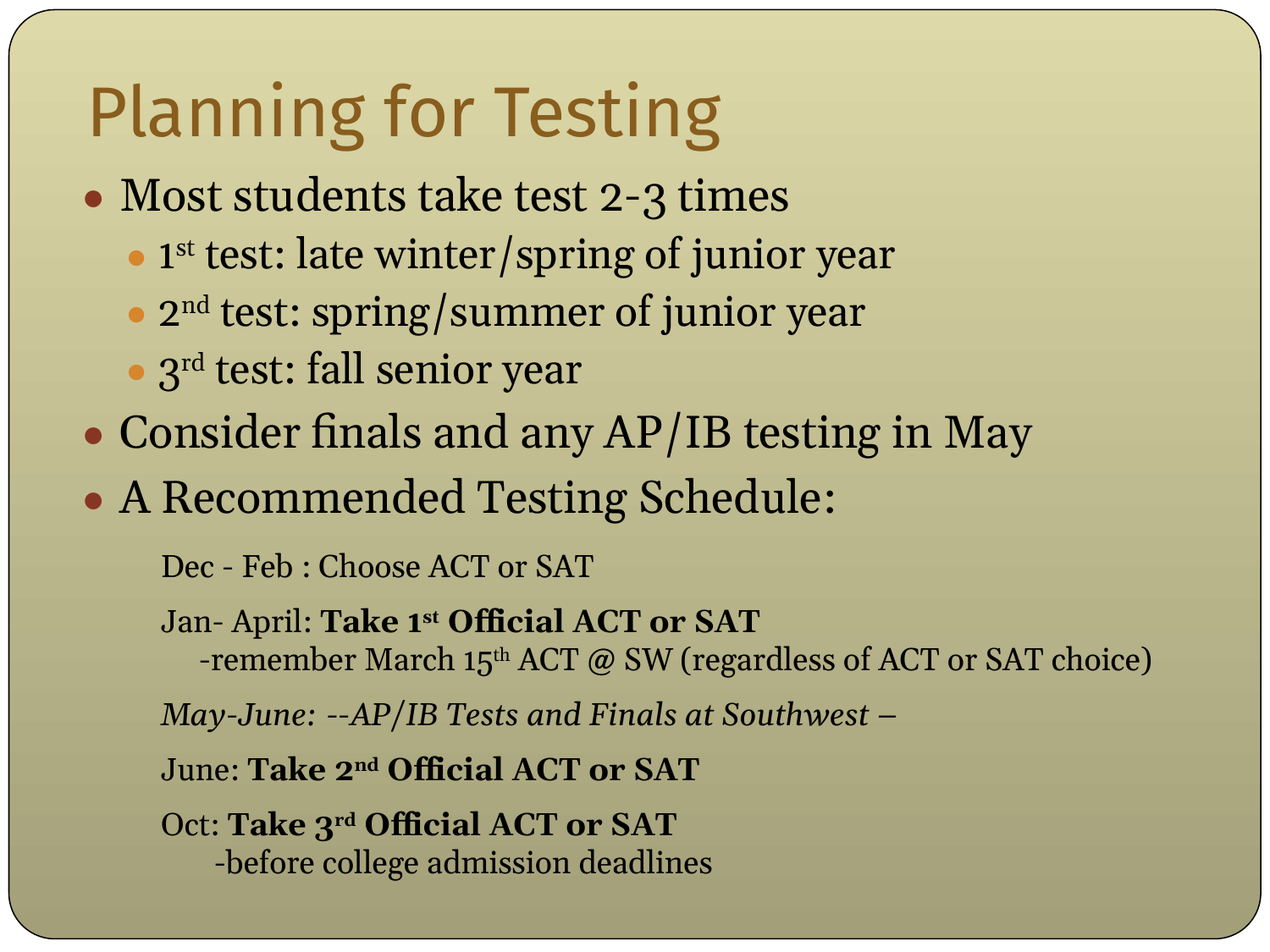

# Planning for Testing
Most students take test 2-3 times
1st test: late winter/spring of junior year
2nd test: spring/summer of junior year
3rd test: fall senior year
Consider finals and any AP/IB testing in May
A Recommended Testing Schedule:

Dec - Feb : Choose ACT or SAT

Jan- April: Take 1st Official ACT or SAT
     -remember March 15th ACT @ SW (regardless of ACT or SAT choice)

May-June: --AP/IB Tests and Finals at Southwest –

June: Take 2nd Official ACT or SAT

Oct: Take 3rd Official ACT or SAT
       -before college admission deadlines